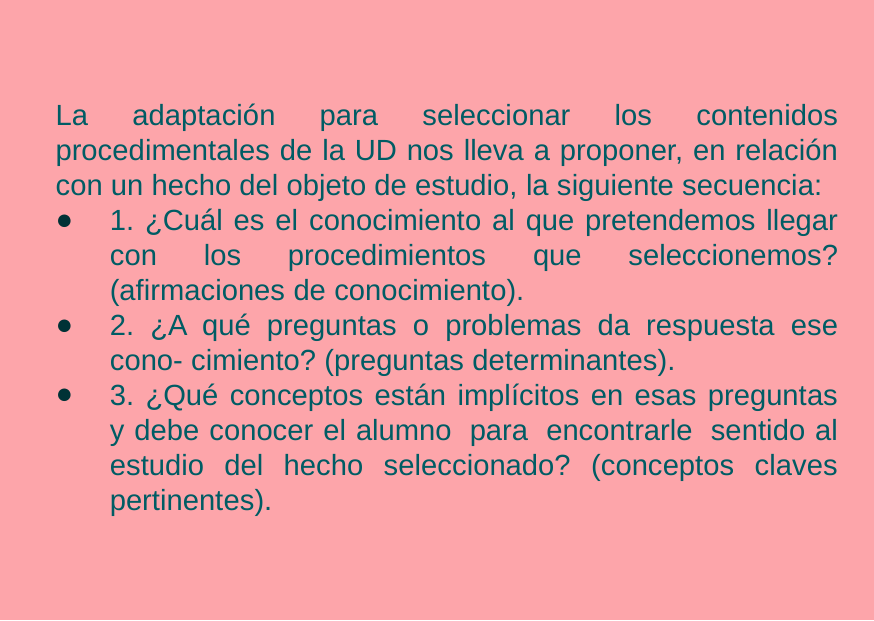

La adaptación para seleccionar los contenidos procedimentales de la UD nos lleva a proponer, en relación con un hecho del objeto de estudio, la siguiente secuencia:
1. ¿Cuál es el conocimiento al que pretendemos llegar con los procedimientos que seleccionemos? (afirmaciones de conocimiento).
2. ¿A qué preguntas o problemas da respuesta ese cono- cimiento? (preguntas determinantes).
3. ¿Qué conceptos están implícitos en esas preguntas y debe conocer el alumno  para  encontrarle  sentido al estudio del hecho seleccionado? (conceptos claves pertinentes).